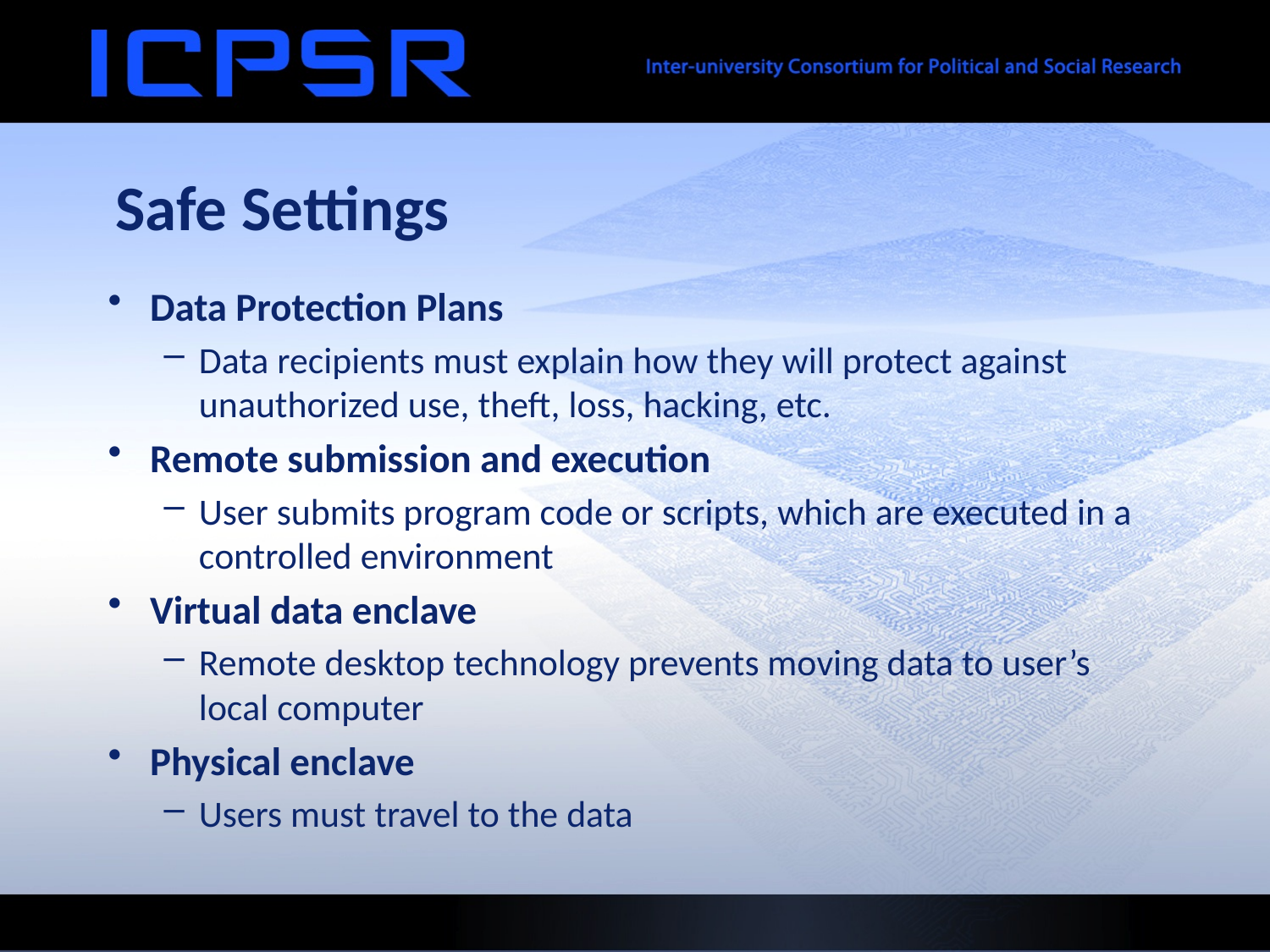

Safe Settings
Data Protection Plans
Data recipients must explain how they will protect against unauthorized use, theft, loss, hacking, etc.
Remote submission and execution
User submits program code or scripts, which are executed in a controlled environment
Virtual data enclave
Remote desktop technology prevents moving data to user’s local computer
Physical enclave
Users must travel to the data